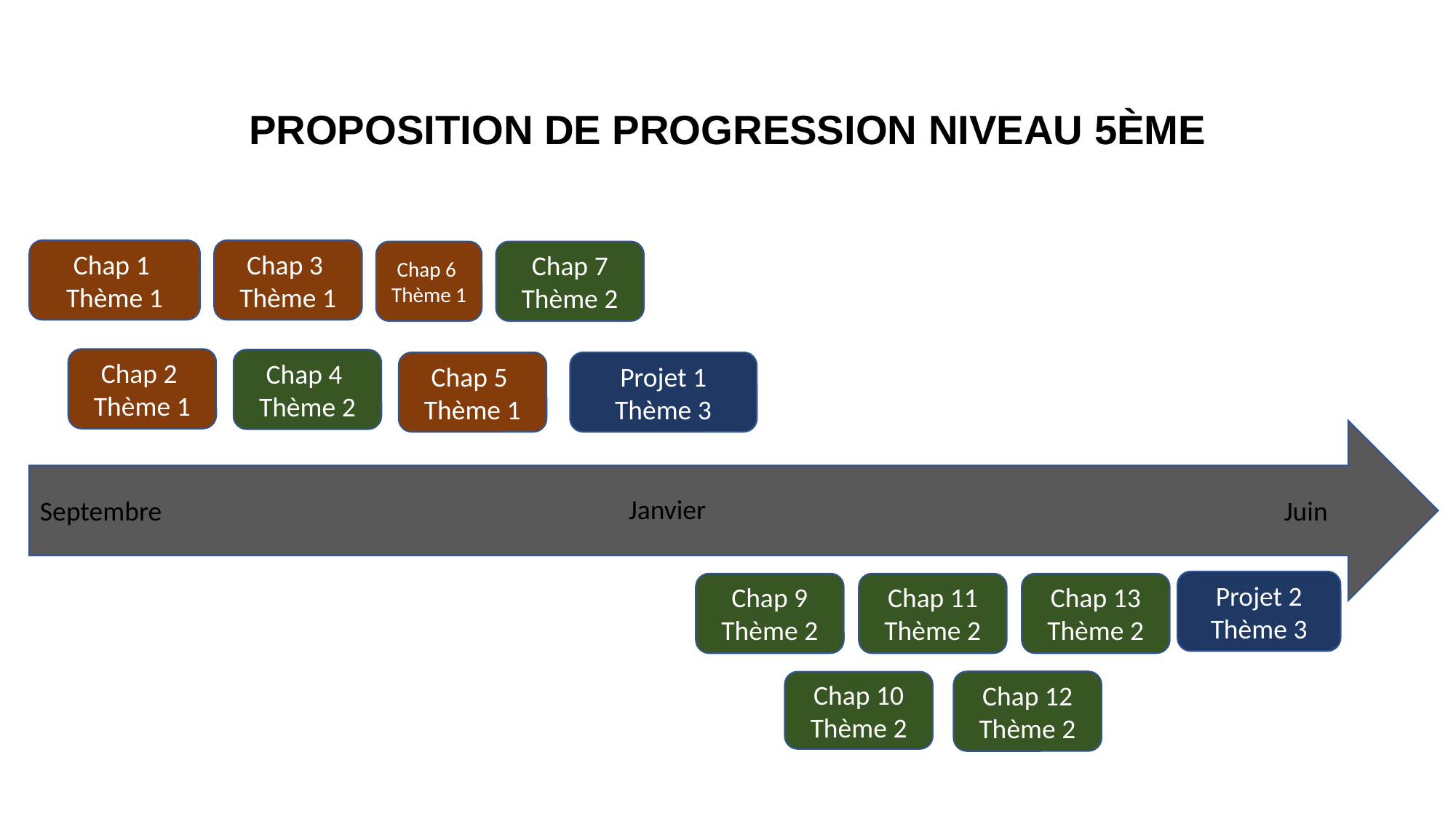

Proposition de progression niveau 5ème
Chap 1
Thème 1
Chap 3
Thème 1
Chap 6
Thème 1
Chap 7
Thème 2
Chap 2
Thème 1
Chap 4
Thème 2
Chap 5
Thème 1
Projet 1
Thème 3

Janvier
Septembre
Juin
Projet 2
Thème 3
Chap 9
Thème 2
Chap 11
Thème 2
Chap 13
Thème 2
Chap 12
Thème 2
Chap 10
Thème 2